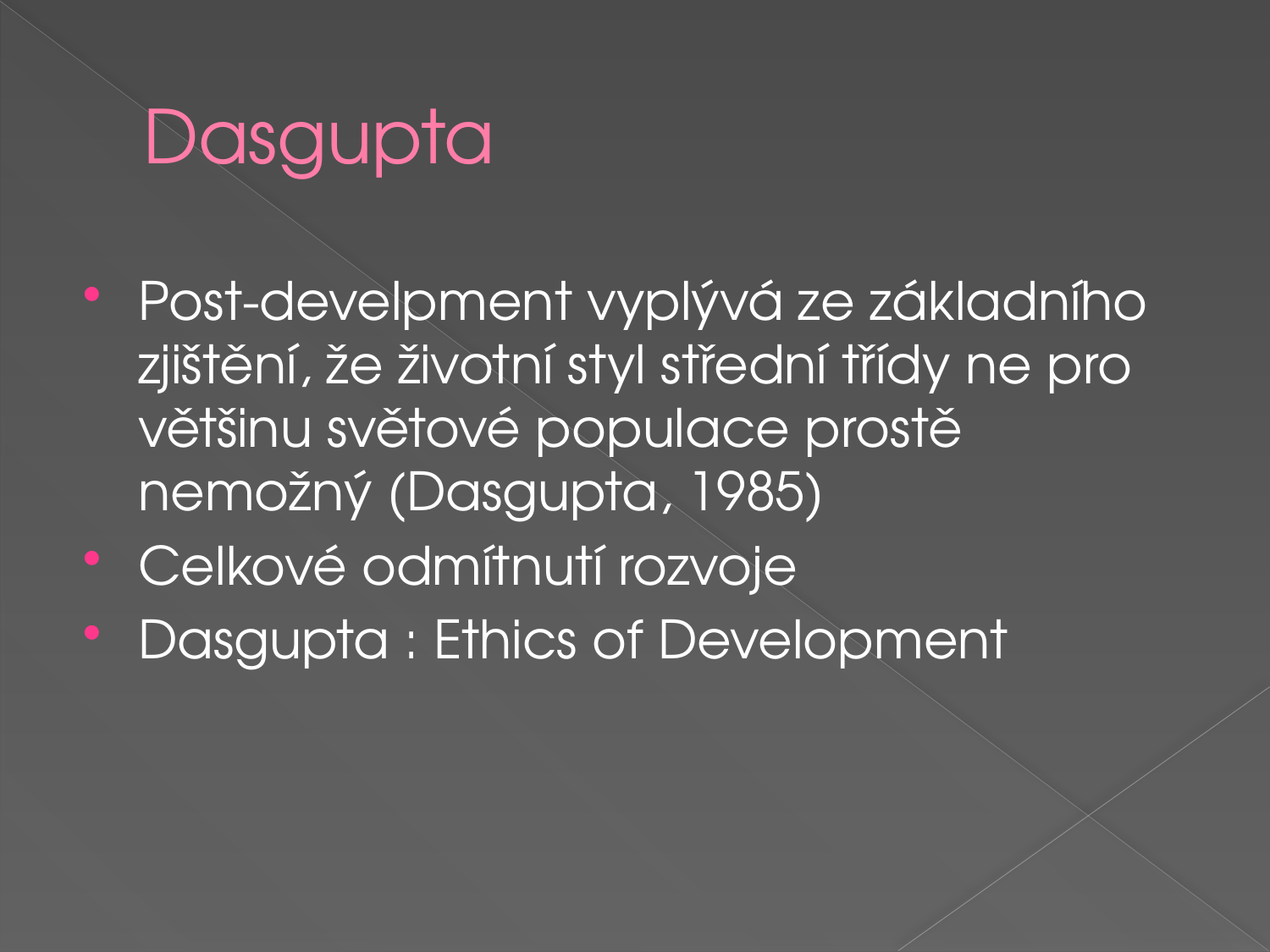

# Dasgupta
Post-develpment vyplývá ze základního zjištění, že životní styl střední třídy ne pro většinu světové populace prostě nemožný (Dasgupta, 1985)
Celkové odmítnutí rozvoje
Dasgupta : Ethics of Development